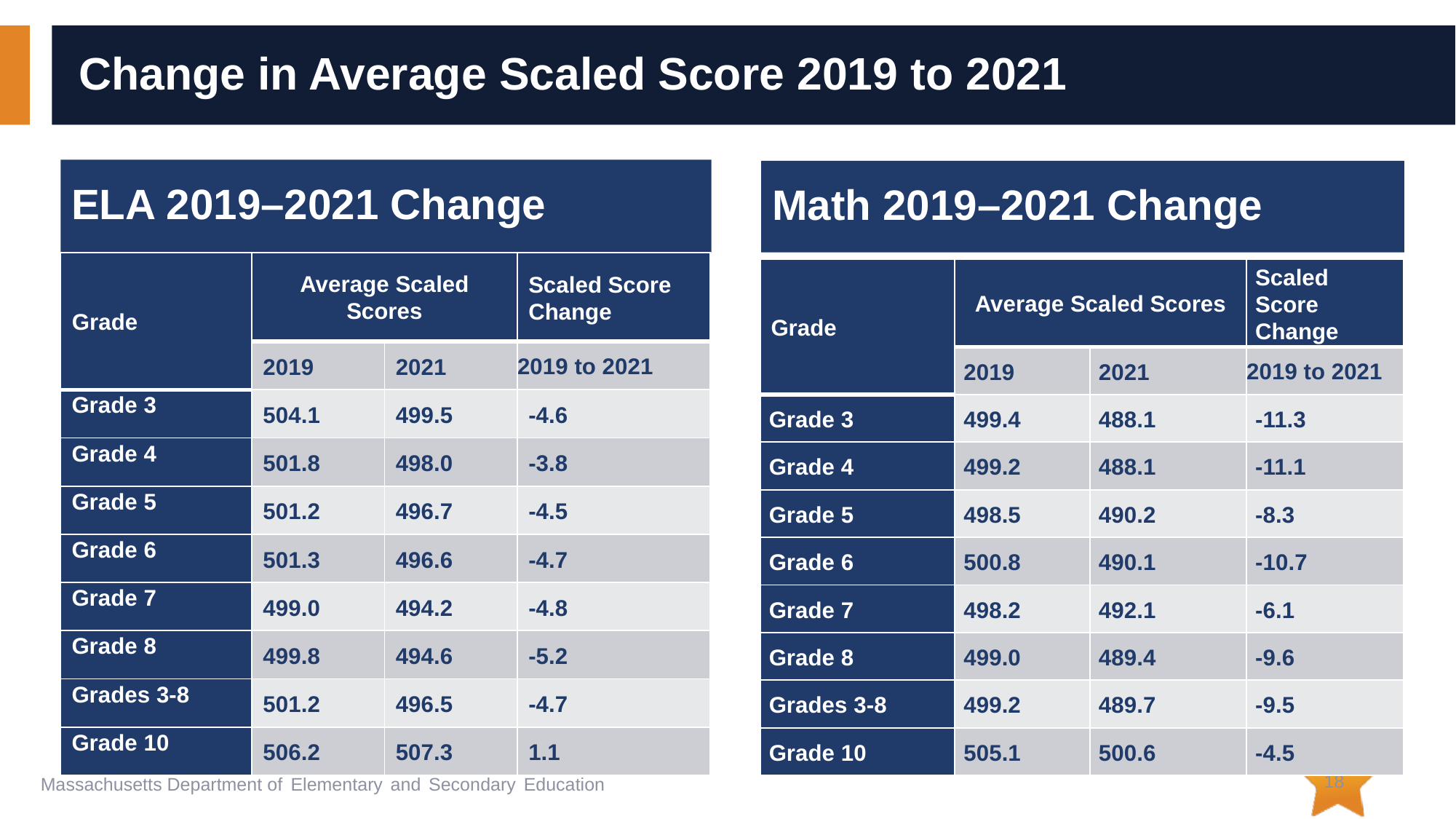

# Change in Average Scaled Score 2019 to 2021
ELA 2019–2021 Change
Math 2019–2021 Change
| Grade | Average Scaled Scores |  | Scaled Score Change |
| --- | --- | --- | --- |
|  | 2019 | 2021 | 2019 to 2021 |
| Grade 3 | 504.1 | 499.5 | -4.6 |
| Grade 4 | 501.8 | 498.0 | -3.8 |
| Grade 5 | 501.2 | 496.7 | -4.5 |
| Grade 6 | 501.3 | 496.6 | -4.7 |
| Grade 7 | 499.0 | 494.2 | -4.8 |
| Grade 8 | 499.8 | 494.6 | -5.2 |
| Grades 3-8 | 501.2 | 496.5 | -4.7 |
| Grade 10 | 506.2 | 507.3 | 1.1 |
| Grade | Average Scaled Scores |  | Scaled Score Change |
| --- | --- | --- | --- |
|  | 2019 | 2021 | 2019 to 2021 |
| Grade 3 | 499.4 | 488.1 | -11.3 |
| Grade 4 | 499.2 | 488.1 | -11.1 |
| Grade 5 | 498.5 | 490.2 | -8.3 |
| Grade 6 | 500.8 | 490.1 | -10.7 |
| Grade 7 | 498.2 | 492.1 | -6.1 |
| Grade 8 | 499.0 | 489.4 | -9.6 |
| Grades 3-8 | 499.2 | 489.7 | -9.5 |
| Grade 10 | 505.1 | 500.6 | -4.5 |
18